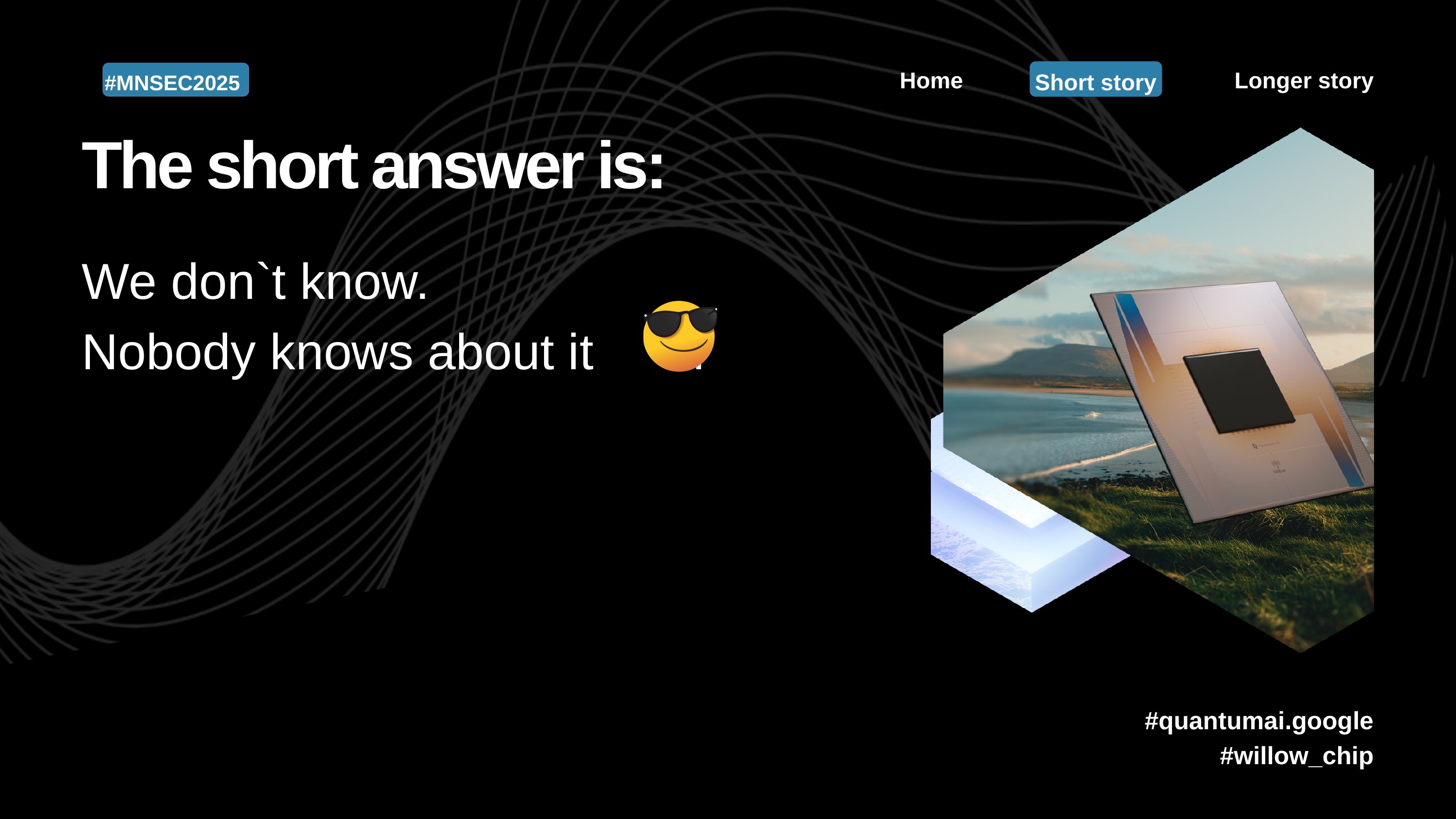

Home
Short story
Longer story
#MNSEC2025

The short answer is:
We don`t know.
Nobody knows about it       .

#quantumai.google
#willow_chip